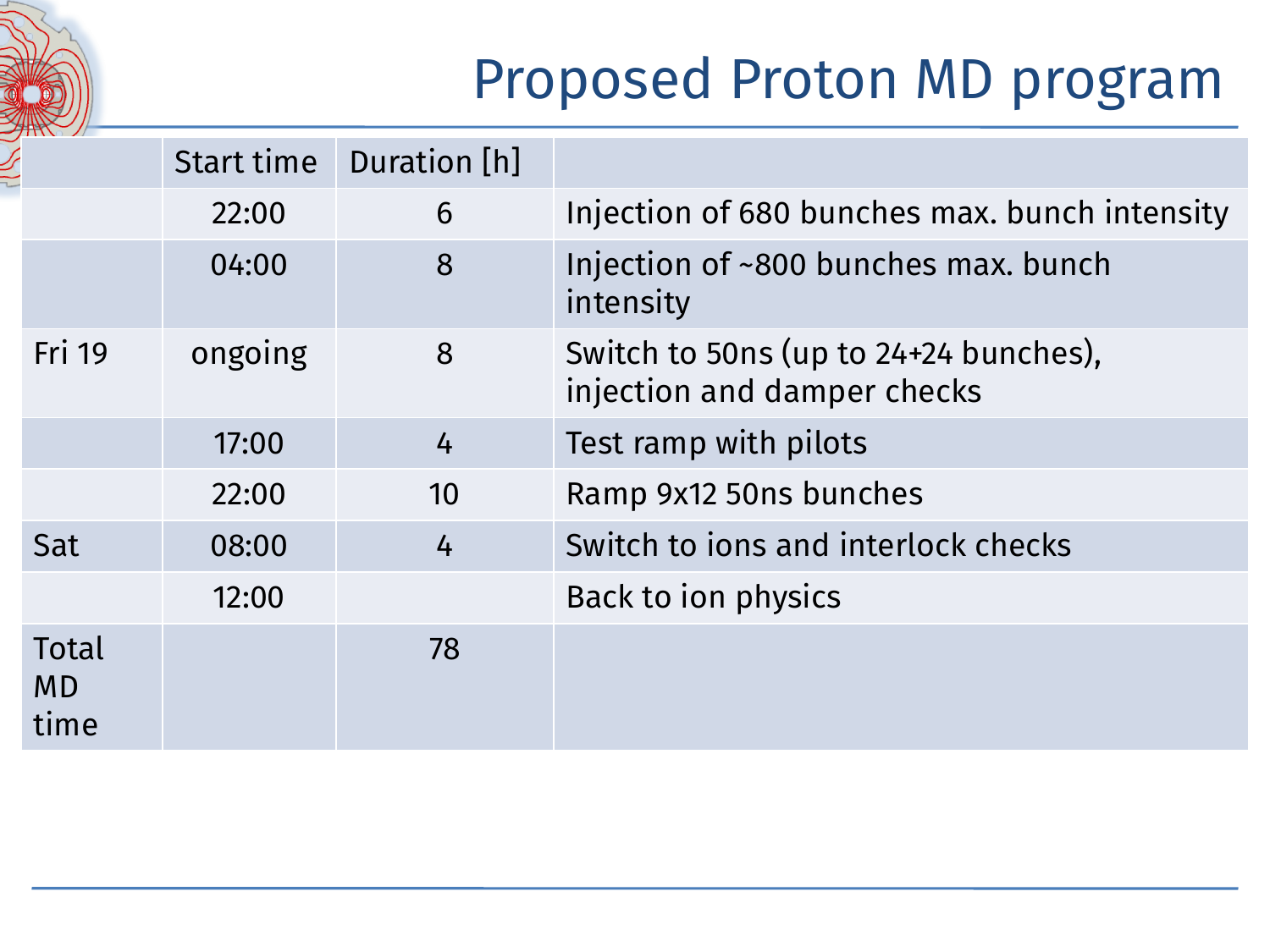

# Proposed Proton MD program
|  | Start time | Duration [h] |  |
| --- | --- | --- | --- |
|  | 22:00 | 6 | Injection of 680 bunches max. bunch intensity |
|  | 04:00 | 8 | Injection of ~800 bunches max. bunch intensity |
| Fri 19 | ongoing | 8 | Switch to 50ns (up to 24+24 bunches), injection and damper checks |
|  | 17:00 | 4 | Test ramp with pilots |
|  | 22:00 | 10 | Ramp 9x12 50ns bunches |
| Sat | 08:00 | 4 | Switch to ions and interlock checks |
|  | 12:00 |  | Back to ion physics |
| Total MD time |  | 78 |  |
7
8:30 meeting